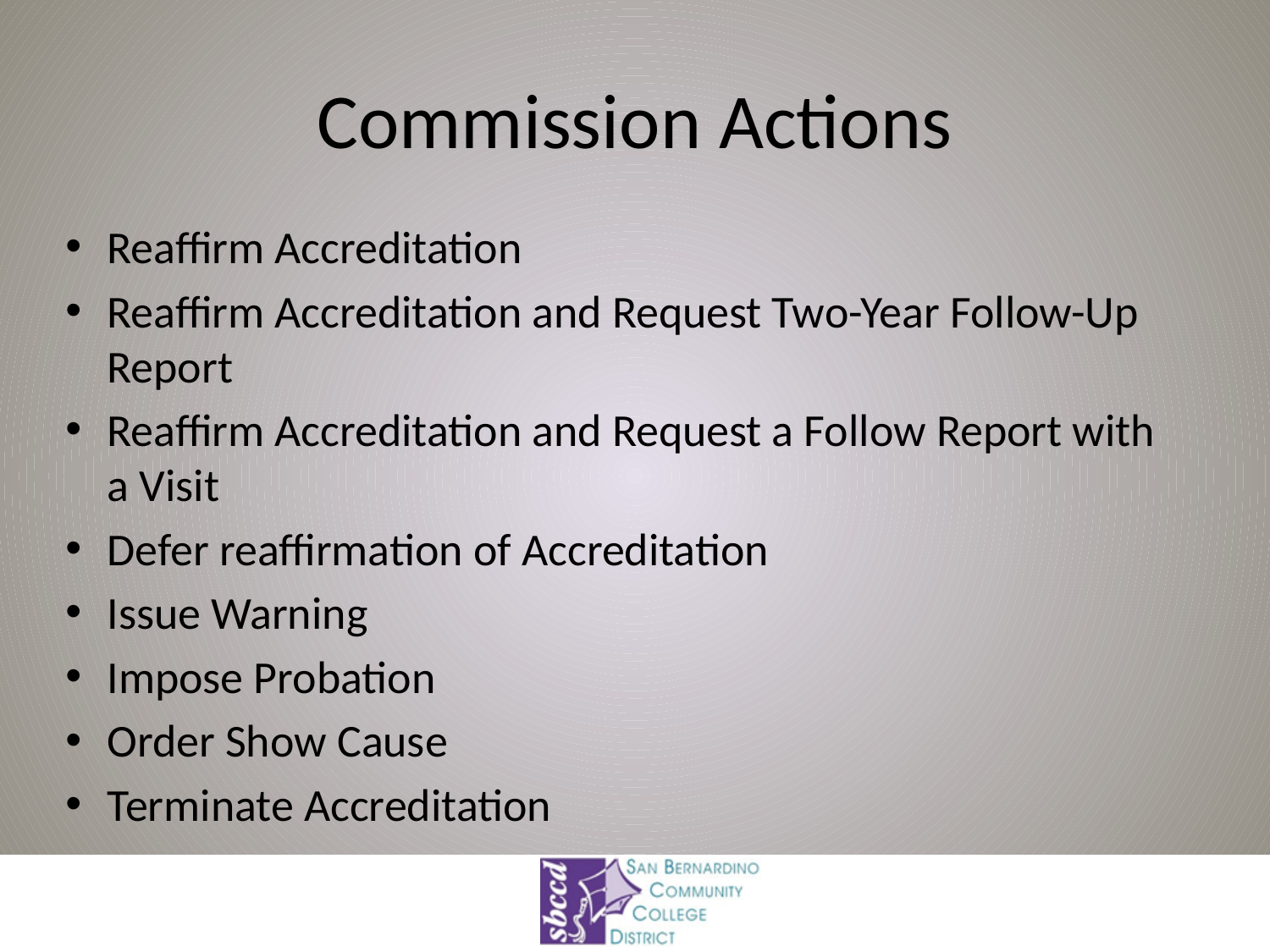

# Commission Actions
Reaffirm Accreditation
Reaffirm Accreditation and Request Two-Year Follow-Up Report
Reaffirm Accreditation and Request a Follow Report with a Visit
Defer reaffirmation of Accreditation
Issue Warning
Impose Probation
Order Show Cause
Terminate Accreditation